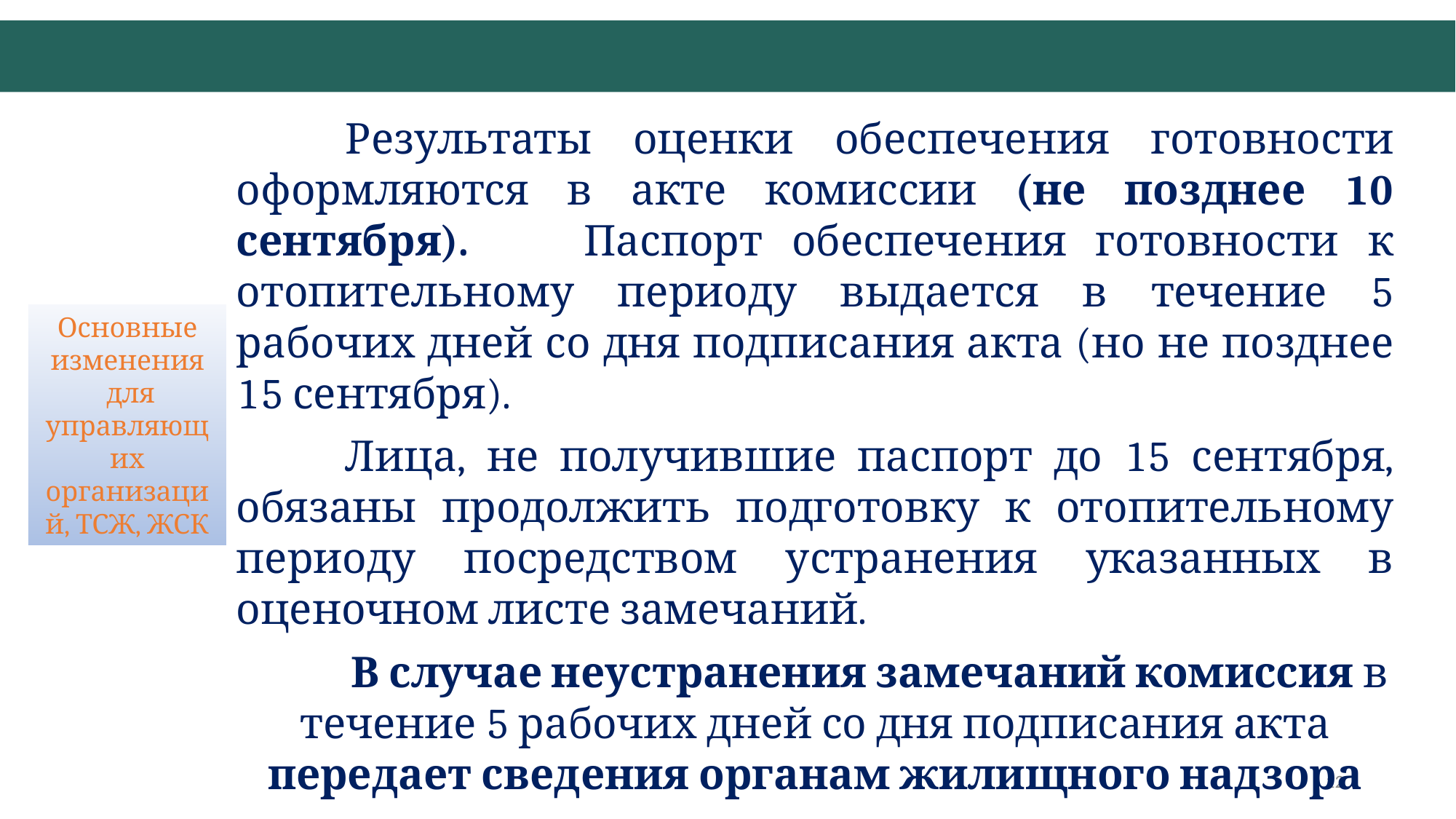

ГБУ РБ «Агентство Жилстройкомэнерго»

	Результаты оценки обеспечения готовности оформляются в акте комиссии (не позднее 10 сентября). 	Паспорт обеспечения готовности к отопительному периоду выдается в течение 5 рабочих дней со дня подписания акта (но не позднее 15 сентября).
	Лица, не получившие паспорт до 15 сентября, обязаны продолжить подготовку к отопительному периоду посредством устранения указанных в оценочном листе замечаний.
	В случае неустранения замечаний комиссия в течение 5 рабочих дней со дня подписания акта передает сведения органам жилищного надзора
Основные изменения
 для управляющих организаций, ТСЖ, ЖСК
12